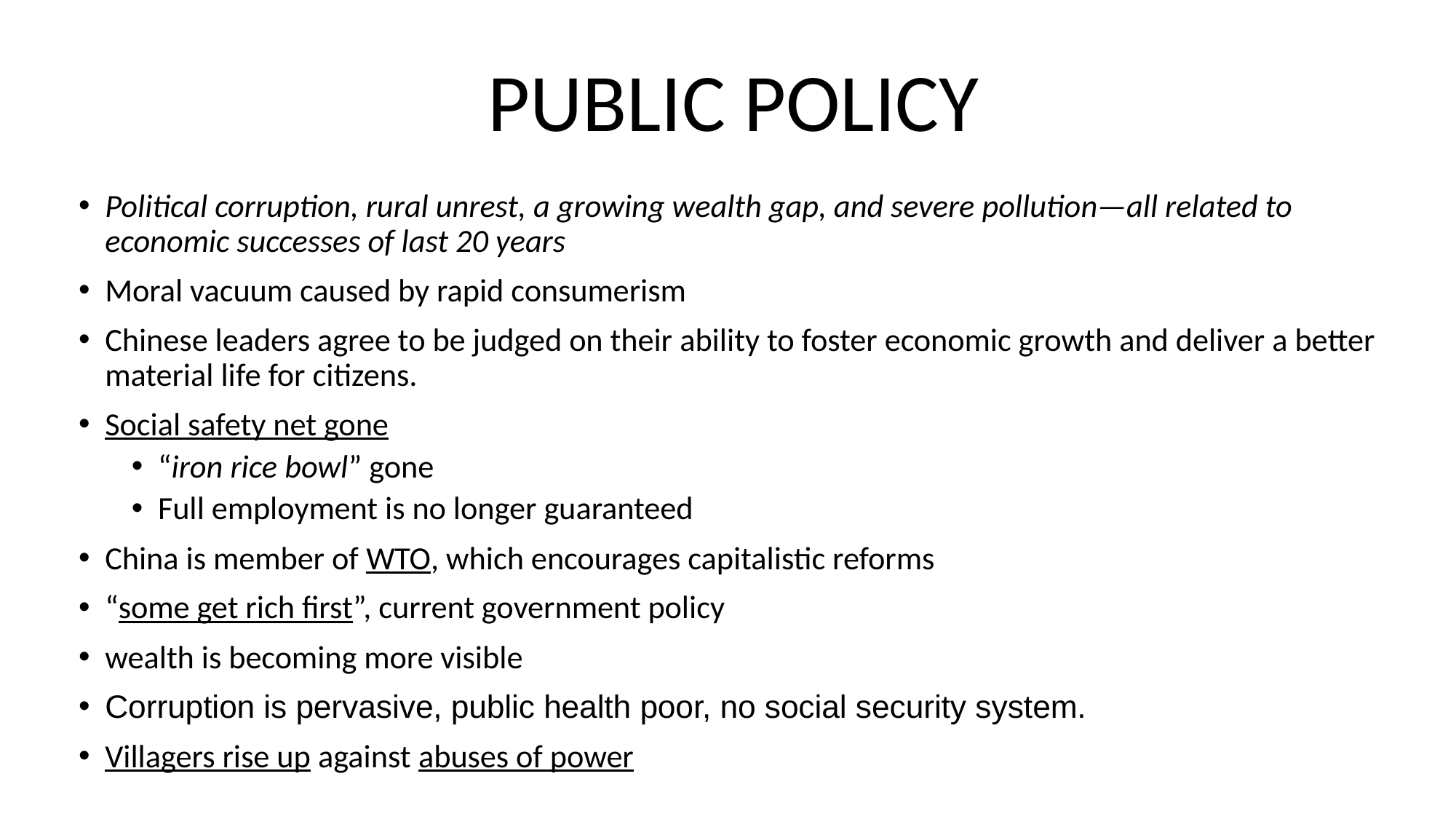

PUBLIC POLICY
Political corruption, rural unrest, a growing wealth gap, and severe pollution—all related to economic successes of last 20 years
Moral vacuum caused by rapid consumerism
Chinese leaders agree to be judged on their ability to foster economic growth and deliver a better material life for citizens.
Social safety net gone
“iron rice bowl” gone
Full employment is no longer guaranteed
China is member of WTO, which encourages capitalistic reforms
“some get rich first”, current government policy
wealth is becoming more visible
Corruption is pervasive, public health poor, no social security system.
Villagers rise up against abuses of power